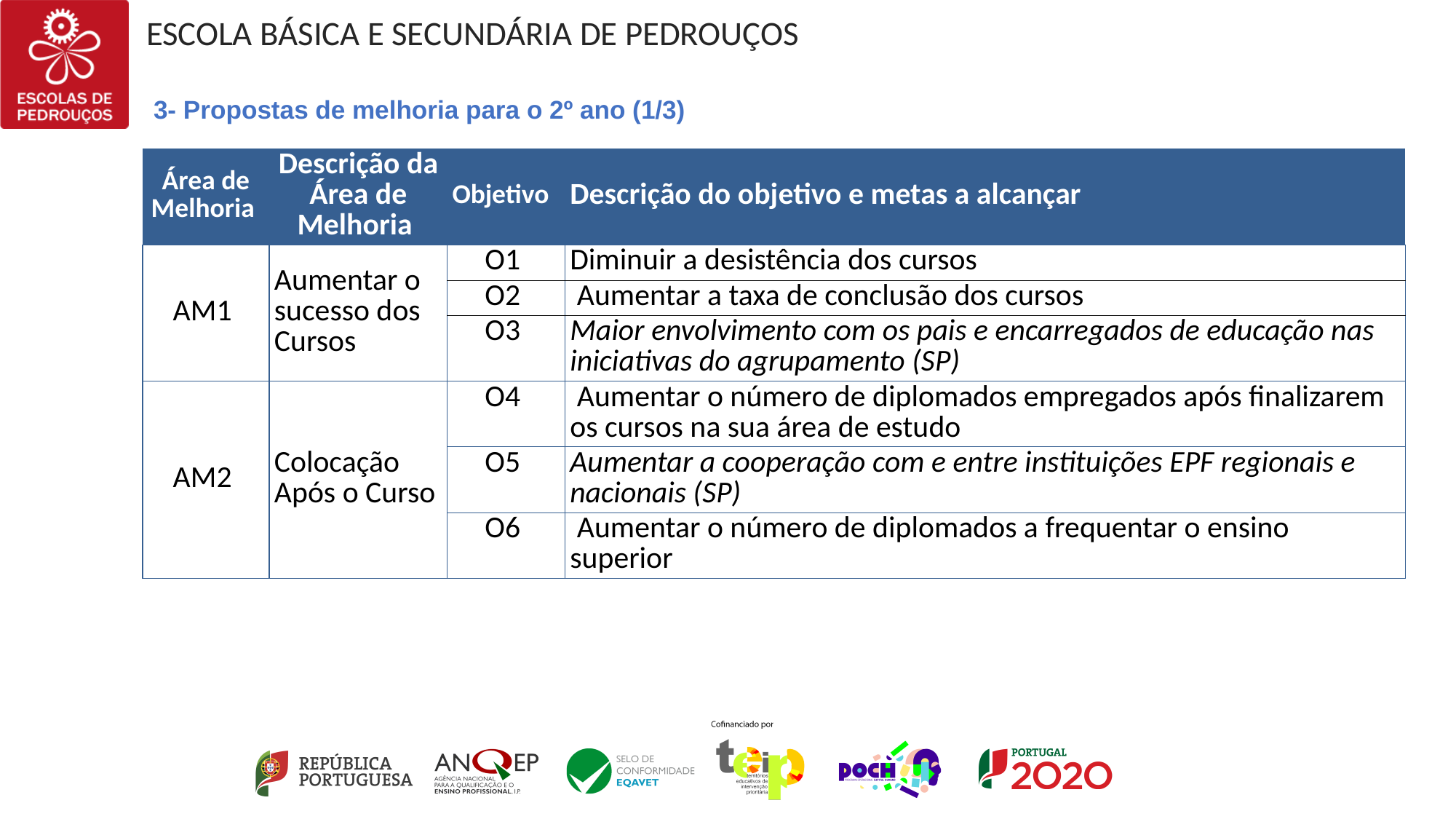

3- Propostas de melhoria para o 2º ano (1/3)
| Área de Melhoria | Descrição da Área de Melhoria | Objetivo | Descrição do objetivo e metas a alcançar |
| --- | --- | --- | --- |
| AM1 | Aumentar o sucesso dos Cursos | O1 | Diminuir a desistência dos cursos |
|  |  | O2 | Aumentar a taxa de conclusão dos cursos |
|  |  | O3 | Maior envolvimento com os pais e encarregados de educação nas iniciativas do agrupamento (SP) |
| AM2 | Colocação Após o Curso | O4 | Aumentar o número de diplomados empregados após finalizarem os cursos na sua área de estudo |
|  |  | O5 | Aumentar a cooperação com e entre instituições EPF regionais e nacionais (SP) |
|  |  | O6 | Aumentar o número de diplomados a frequentar o ensino superior |